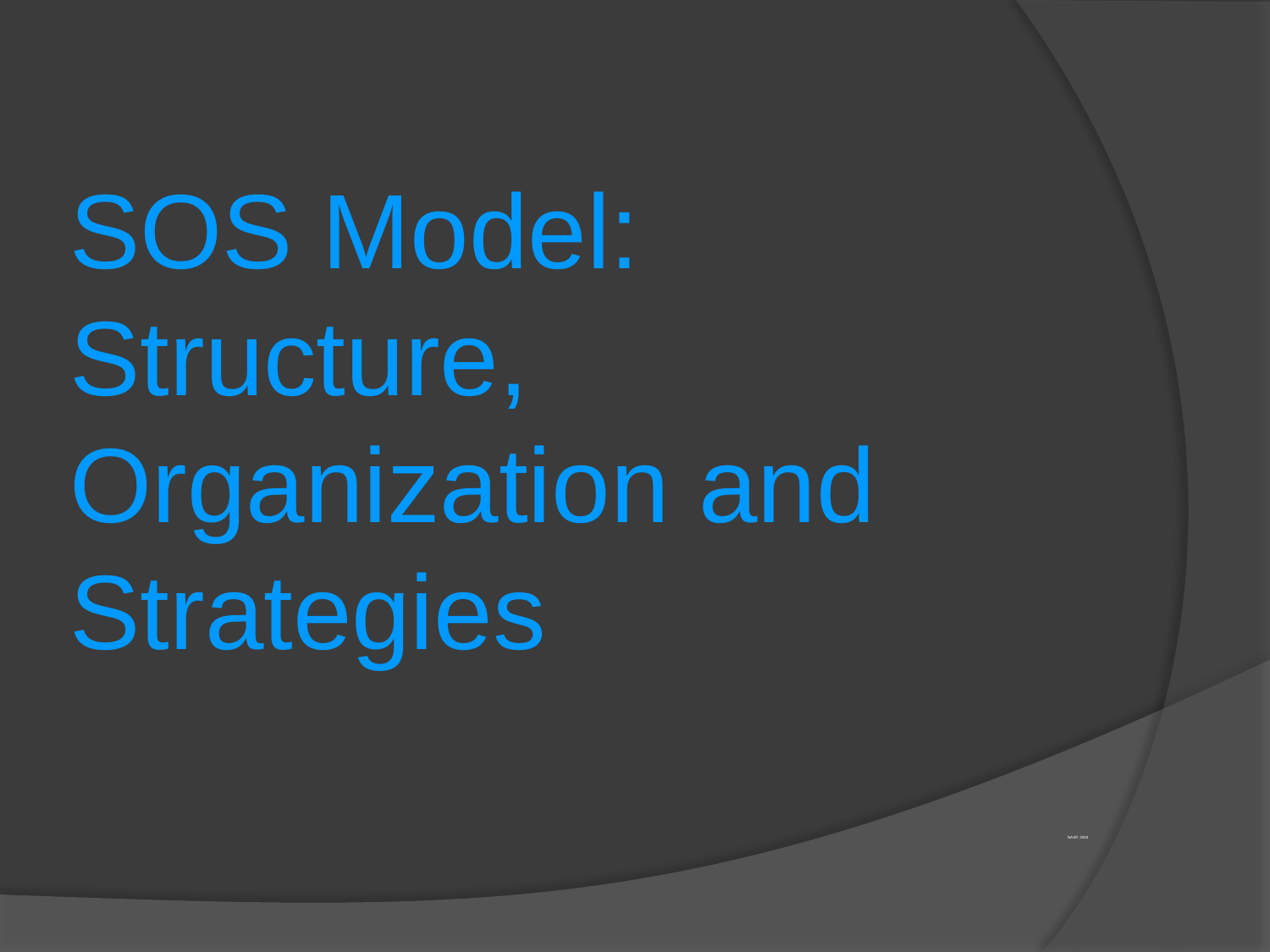

# SOS Model: Structure, Organization and Strategies

NASP, 2004